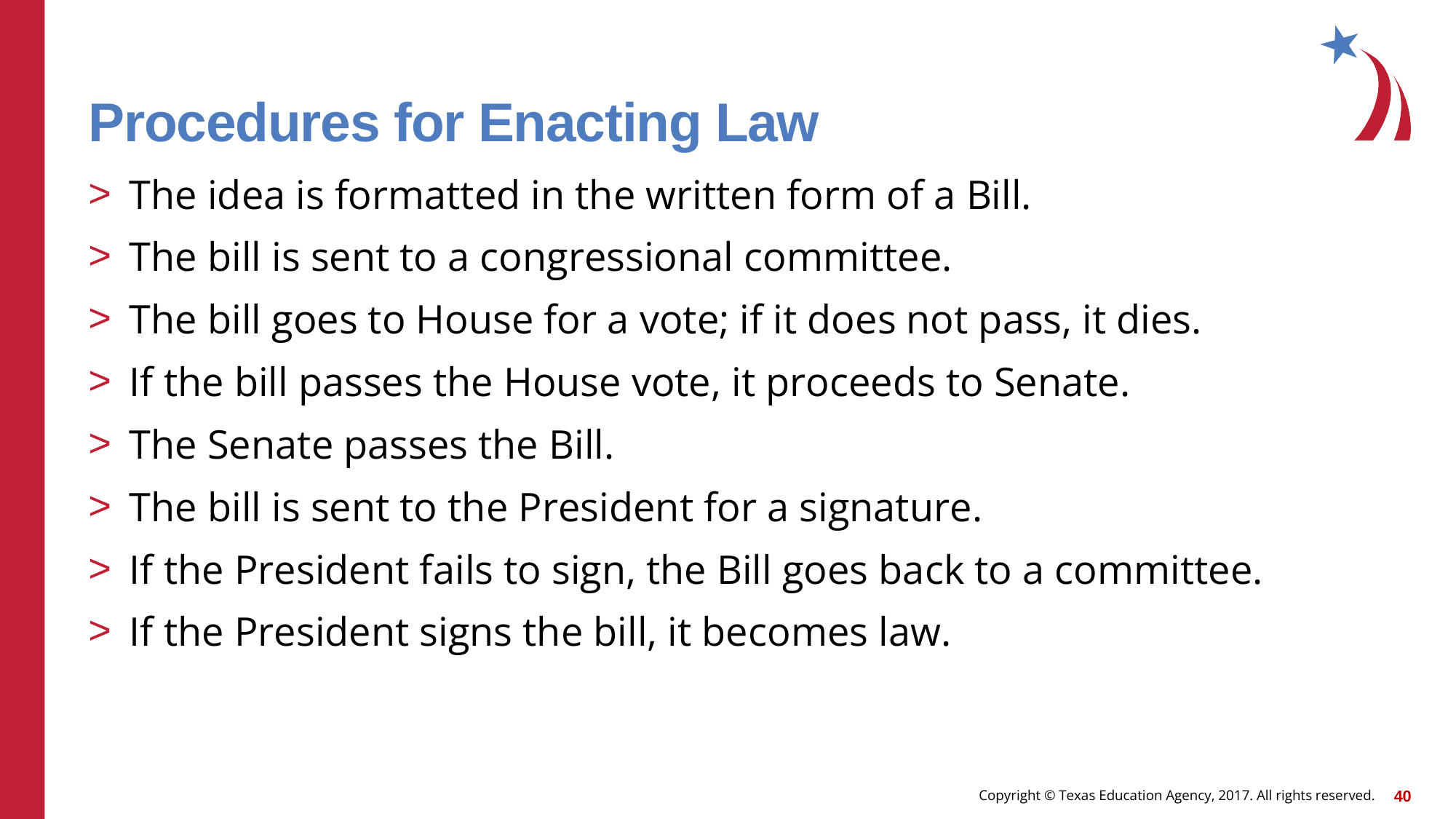

# Procedures for Enacting Law
The idea is formatted in the written form of a Bill.
The bill is sent to a congressional committee.
The bill goes to House for a vote; if it does not pass, it dies.
If the bill passes the House vote, it proceeds to Senate.
The Senate passes the Bill.
The bill is sent to the President for a signature.
If the President fails to sign, the Bill goes back to a committee.
If the President signs the bill, it becomes law.